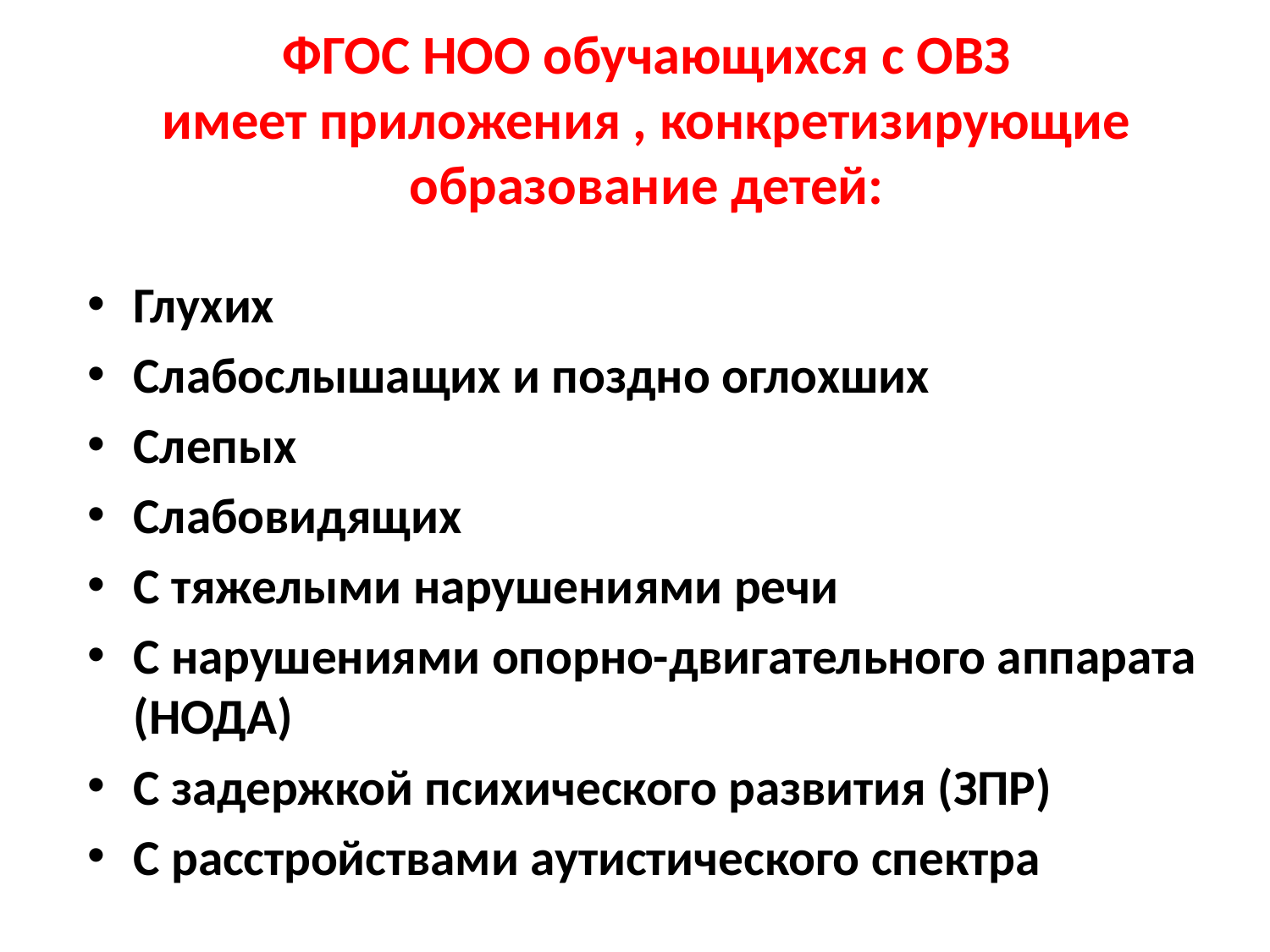

# ФГОС НОО обучающихся с ОВЗ имеет приложения , конкретизирующие образование детей:
Глухих
Слабослышащих и поздно оглохших
Слепых
Слабовидящих
С тяжелыми нарушениями речи
С нарушениями опорно-двигательного аппарата (НОДА)
С задержкой психического развития (ЗПР)
С расстройствами аутистического спектра